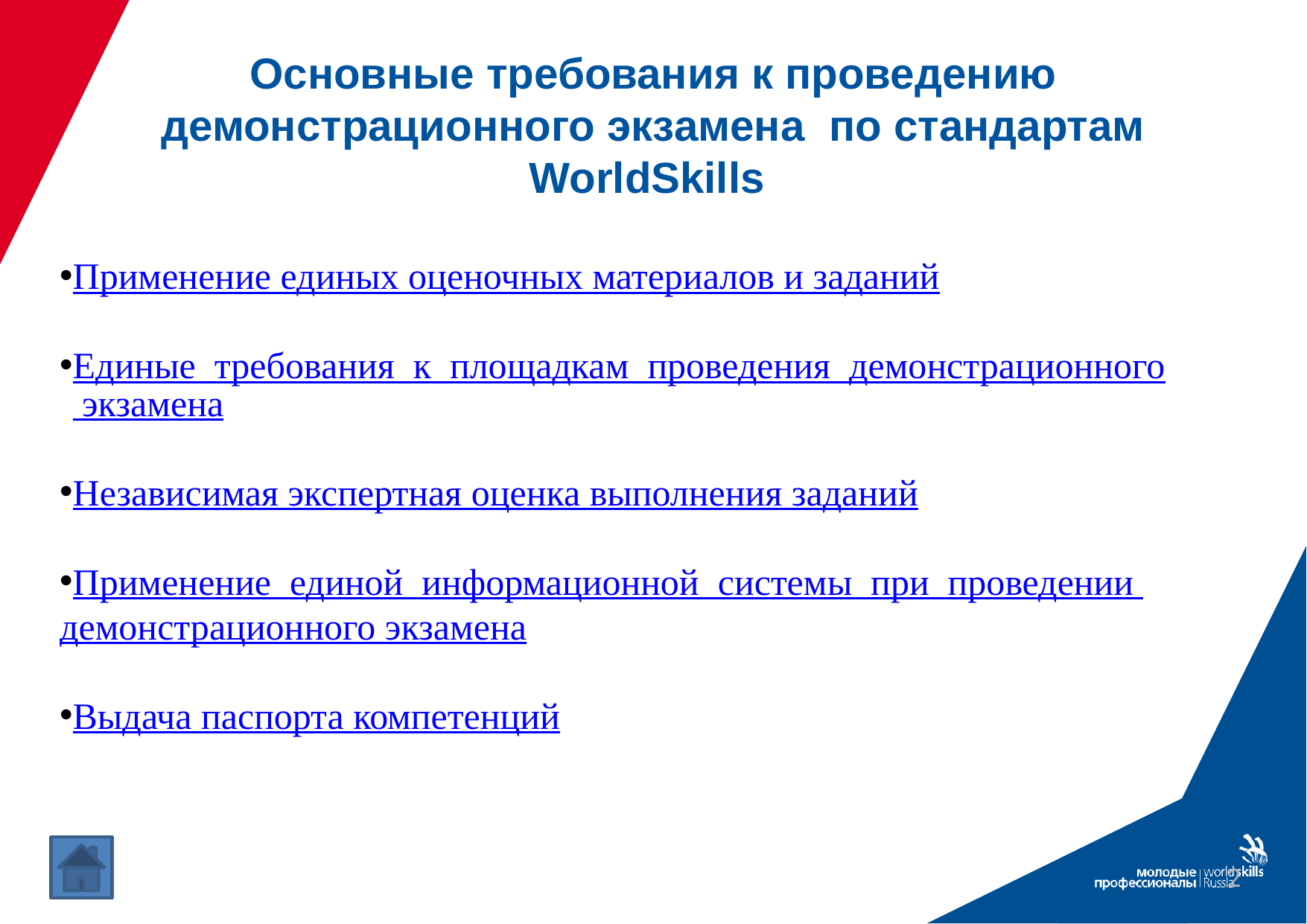

# Основные требования к проведению демонстрационного экзамена  по стандартам WorldSkills
Применение единых оценочных материалов и заданий

Единые  требования  к  площадкам  проведения  демонстрационного экзамена

Независимая экспертная оценка выполнения заданий

Применение  единой  информационной  системы  при  проведении
демонстрационного экзамена

Выдача паспорта компетенций

2